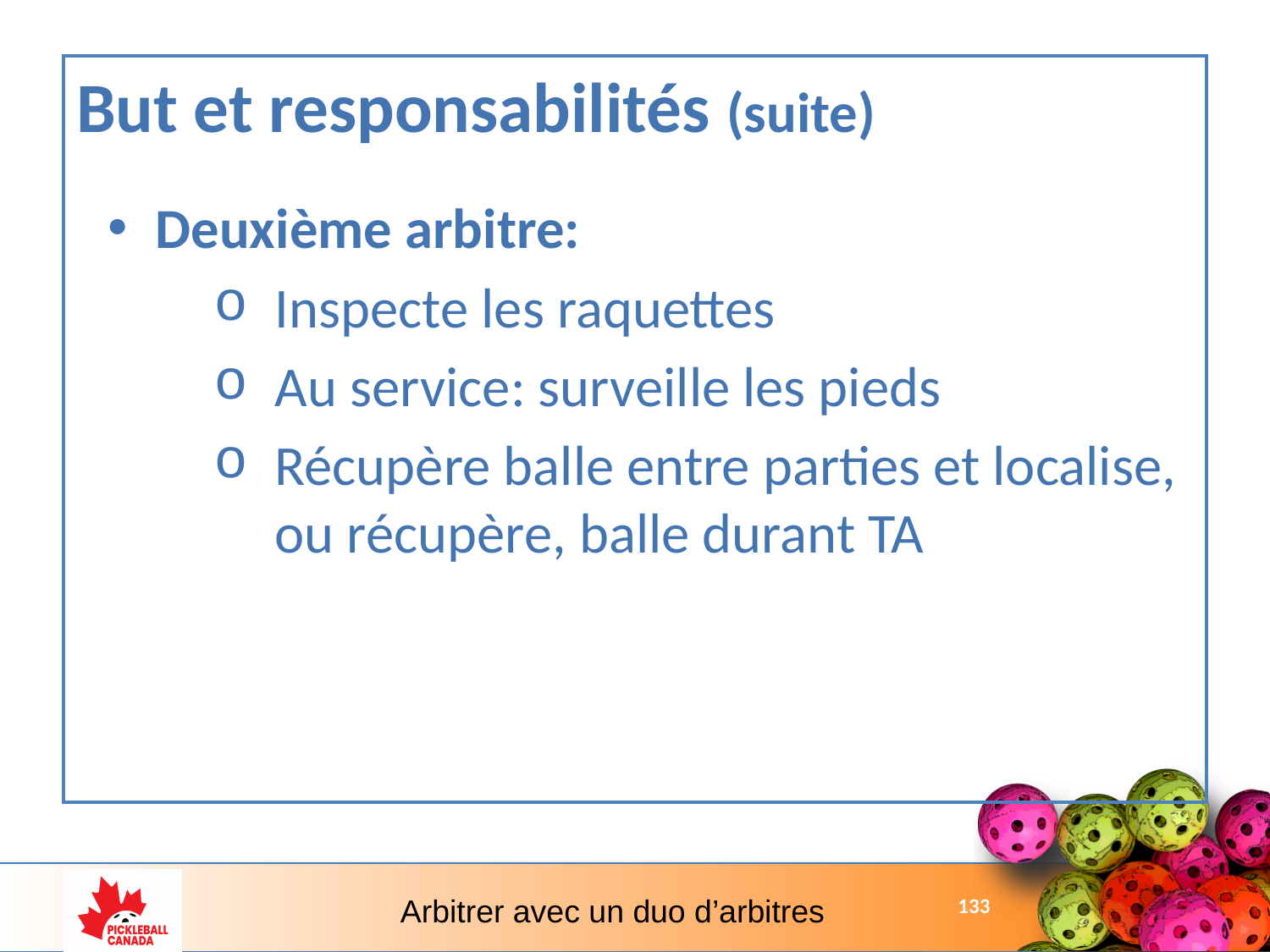

But et responsabilités (suite)

Deuxième arbitre:
Inspecte les raquettes
Au service: surveille les pieds
Récupère balle entre parties et localise, ou récupère, balle durant TA